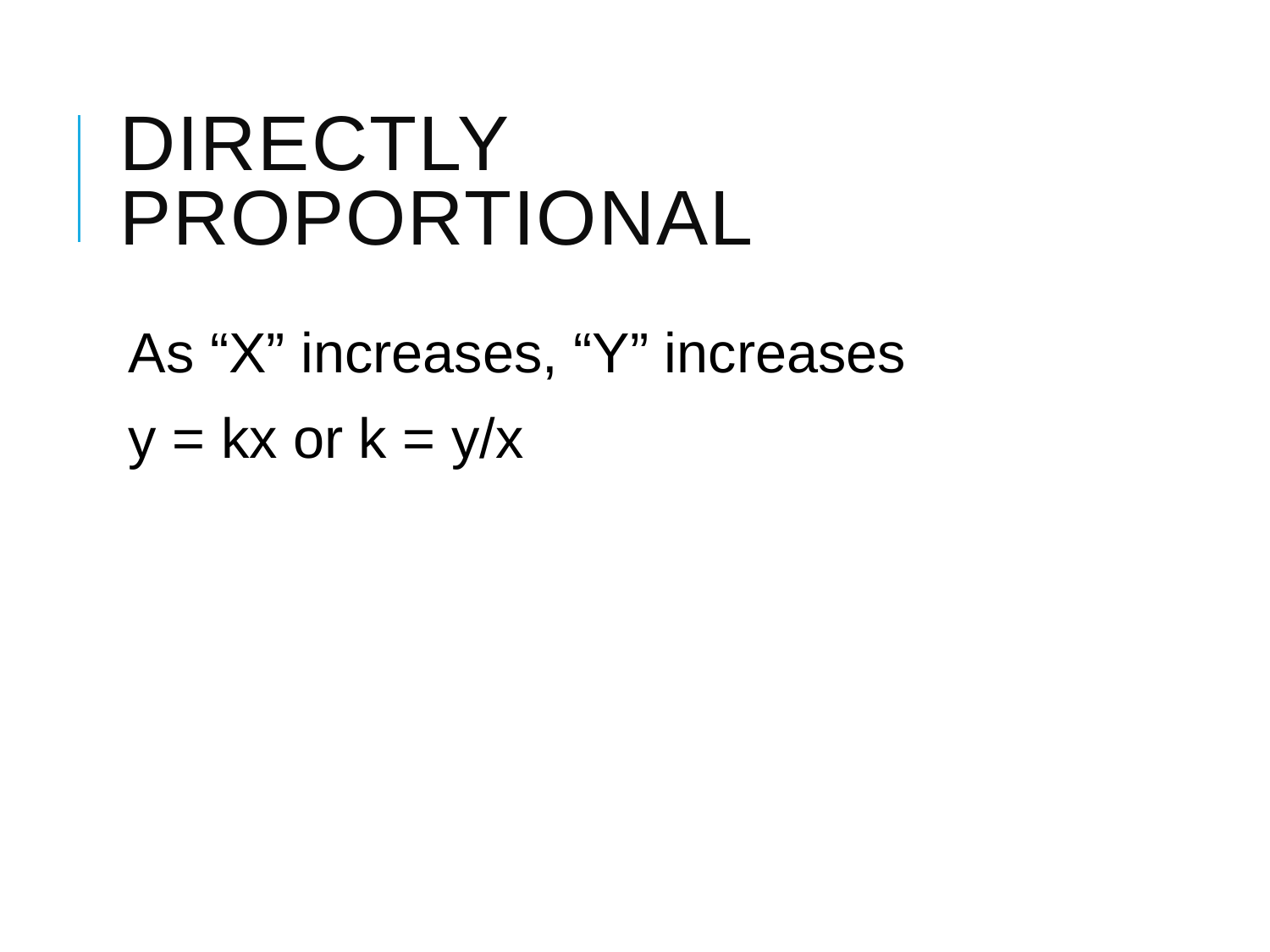

# Directly Proportional
As “X” increases, “Y” increases
y = kx or k = y/x